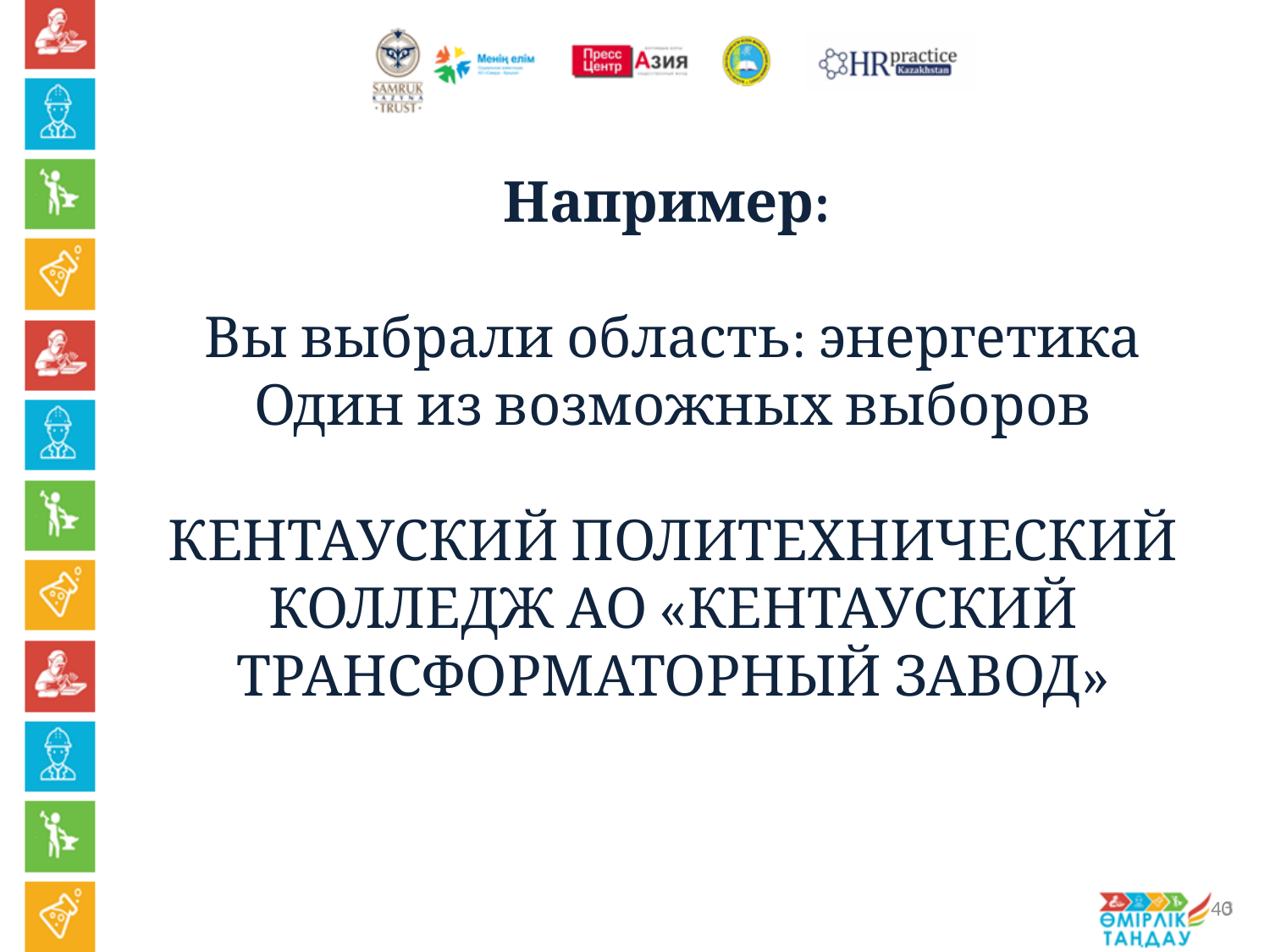

Например:

Вы выбрали область: энергетика
Один из возможных выборов

КЕНТАУСКИЙ ПОЛИТЕХНИЧЕСКИЙ КОЛЛЕДЖ АО «КЕНТАУСКИЙ ТРАНСФОРМАТОРНЫЙ ЗАВОД»

40